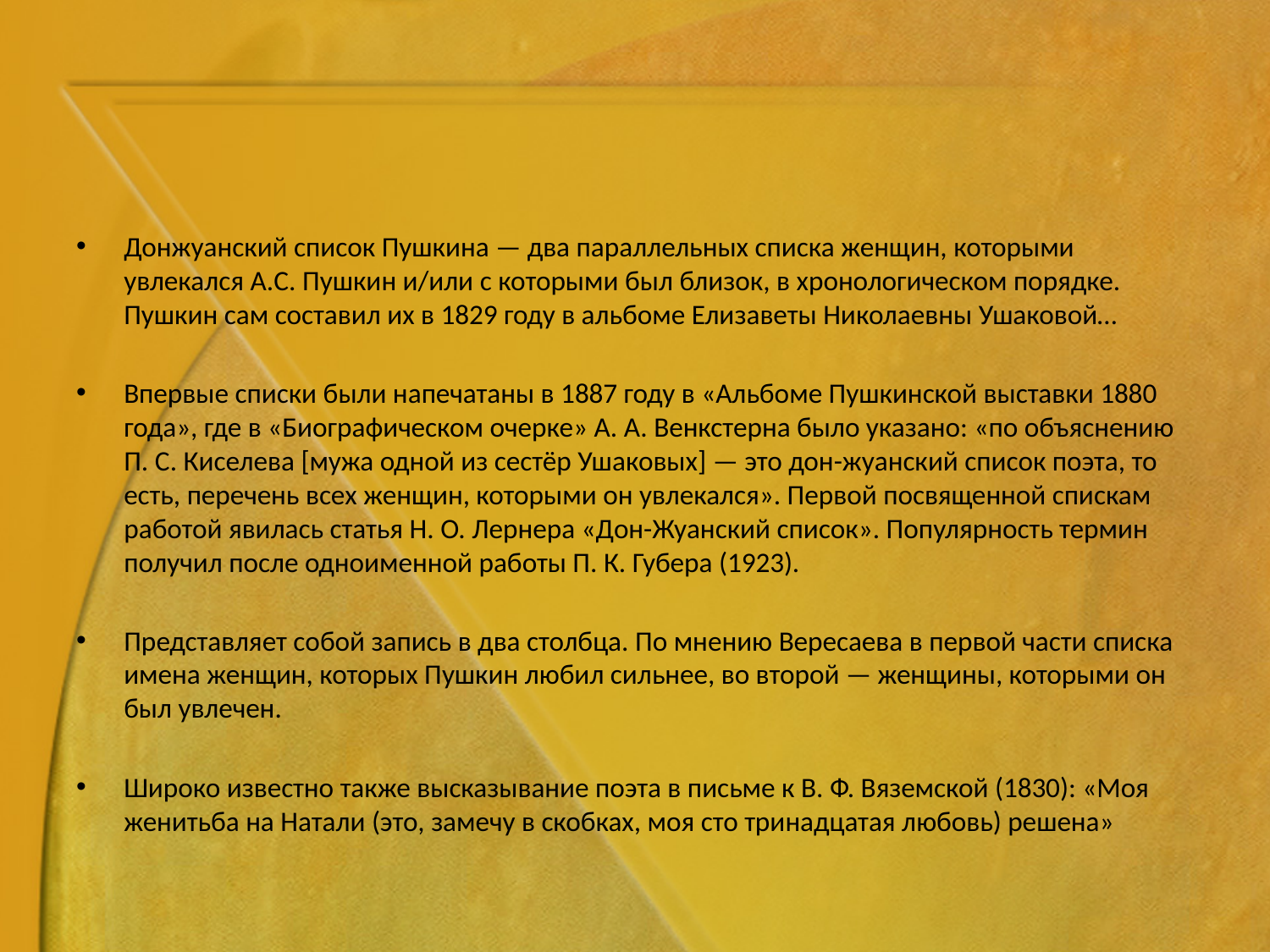

#
Донжуанский список Пушкина — два параллельных списка женщин, которыми увлекался А.С. Пушкин и/или с которыми был близок, в хронологическом порядке. Пушкин сам составил их в 1829 году в альбоме Елизаветы Николаевны Ушаковой…

Впервые списки были напечатаны в 1887 году в «Альбоме Пушкинской выставки 1880 года», где в «Биографическом очерке» А. А. Венкстерна было указано: «по объяснению П. С. Киселева [мужа одной из сестёр Ушаковых] — это дон-жуанский список поэта, то есть, перечень всех женщин, которыми он увлекался». Первой посвященной спискам работой явилась статья Н. О. Лернера «Дон-Жуанский список». Популярность термин получил после одноименной работы П. К. Губера (1923).

Представляет собой запись в два столбца. По мнению Вересаева в первой части списка имена женщин, которых Пушкин любил сильнее, во второй — женщины, которыми он был увлечен.

Широко известно также высказывание поэта в письме к В. Ф. Вяземской (1830): «Моя женитьба на Натали (это, замечу в скобках, моя сто тринадцатая любовь) решена»